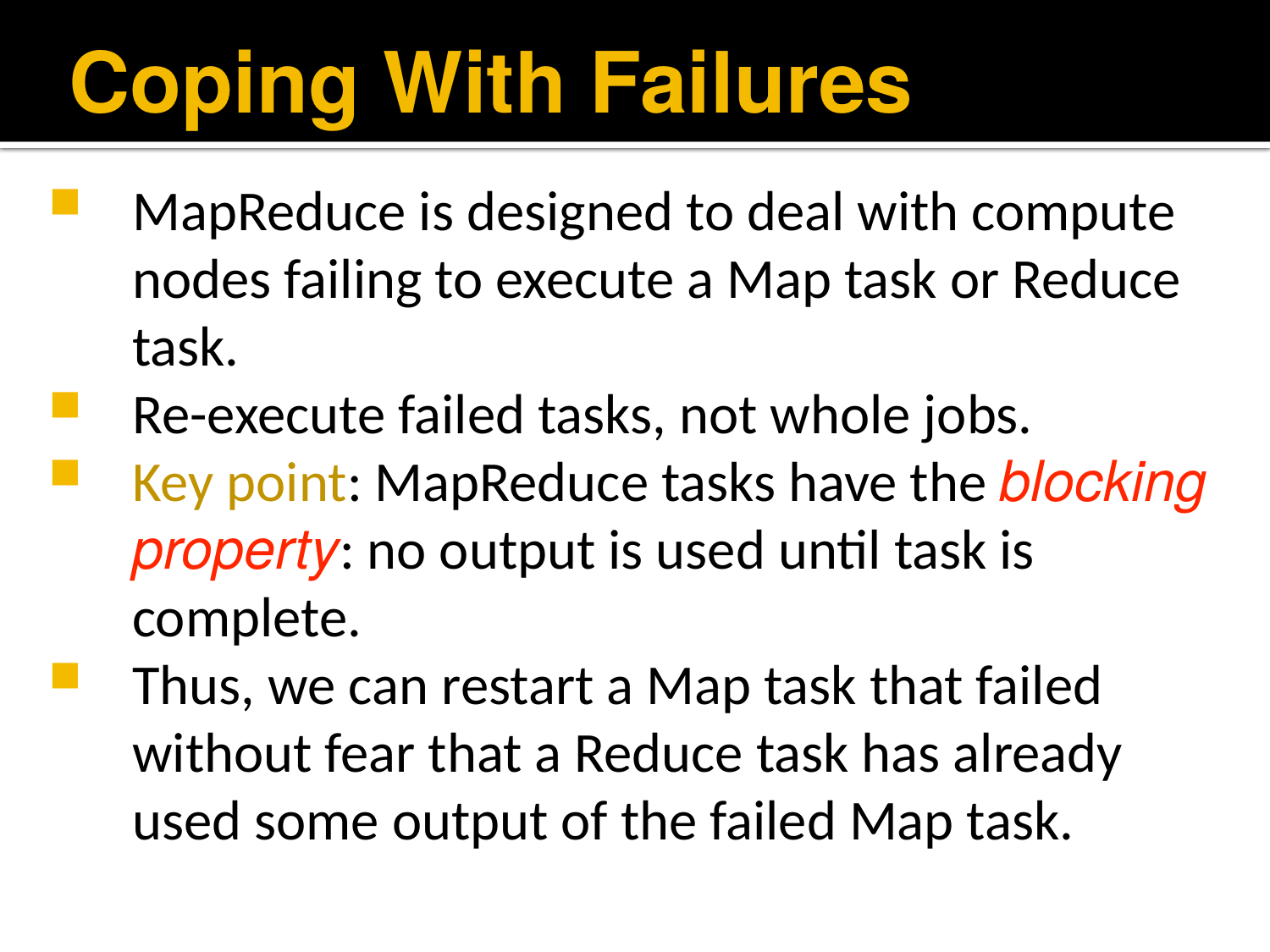

# Coping With Failures

MapReduce is designed to deal with compute nodes failing to execute a Map task or Reduce task.
Re-execute failed tasks, not whole jobs.
Key point: MapReduce tasks have the blocking property: no output is used until task is complete.
Thus, we can restart a Map task that failed without fear that a Reduce task has already used some output of the failed Map task.
27